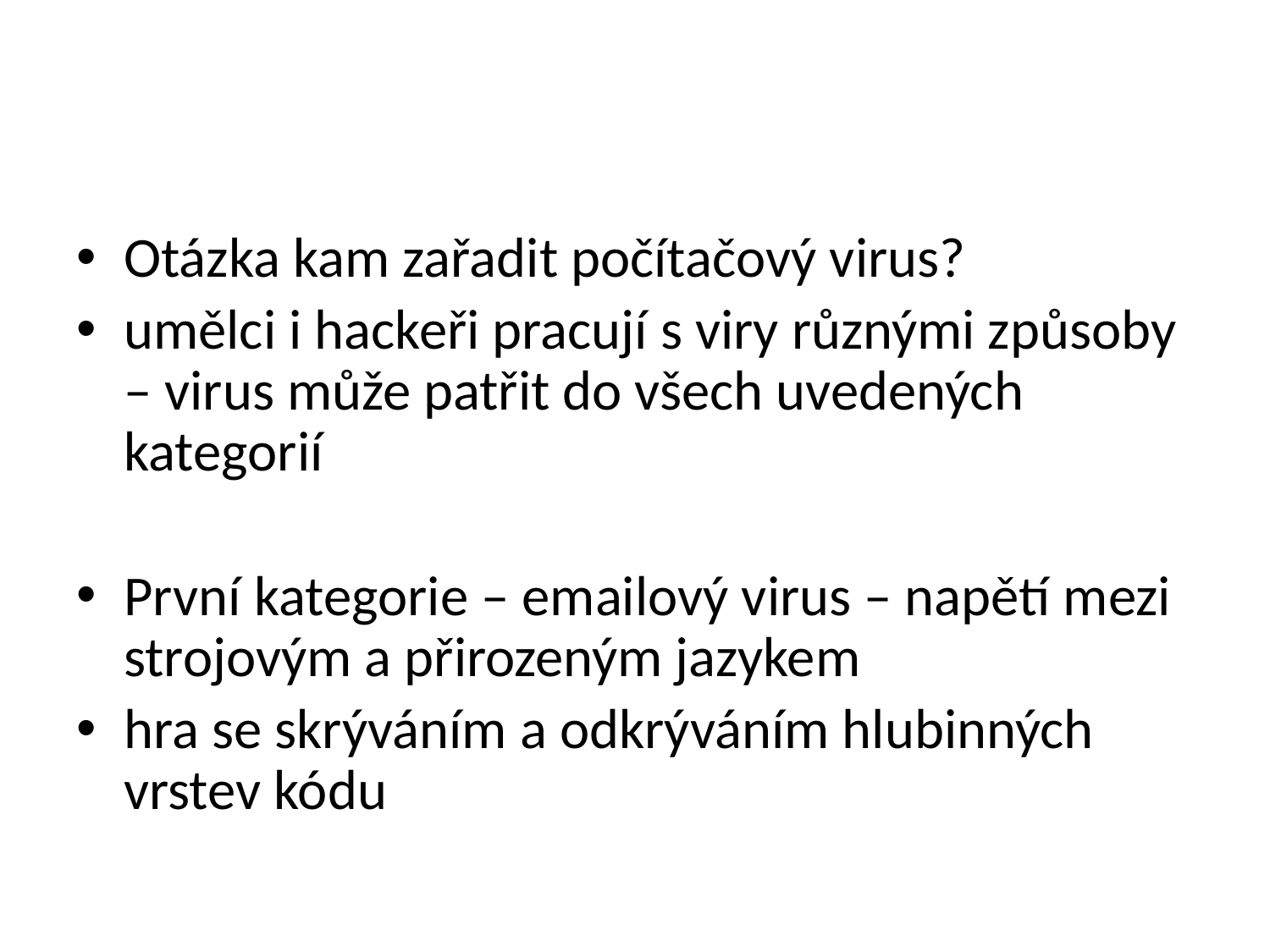

#
Otázka kam zařadit počítačový virus?
umělci i hackeři pracují s viry různými způsoby – virus může patřit do všech uvedených kategorií

První kategorie – emailový virus – napětí mezi strojovým a přirozeným jazykem
hra se skrýváním a odkrýváním hlubinných vrstev kódu